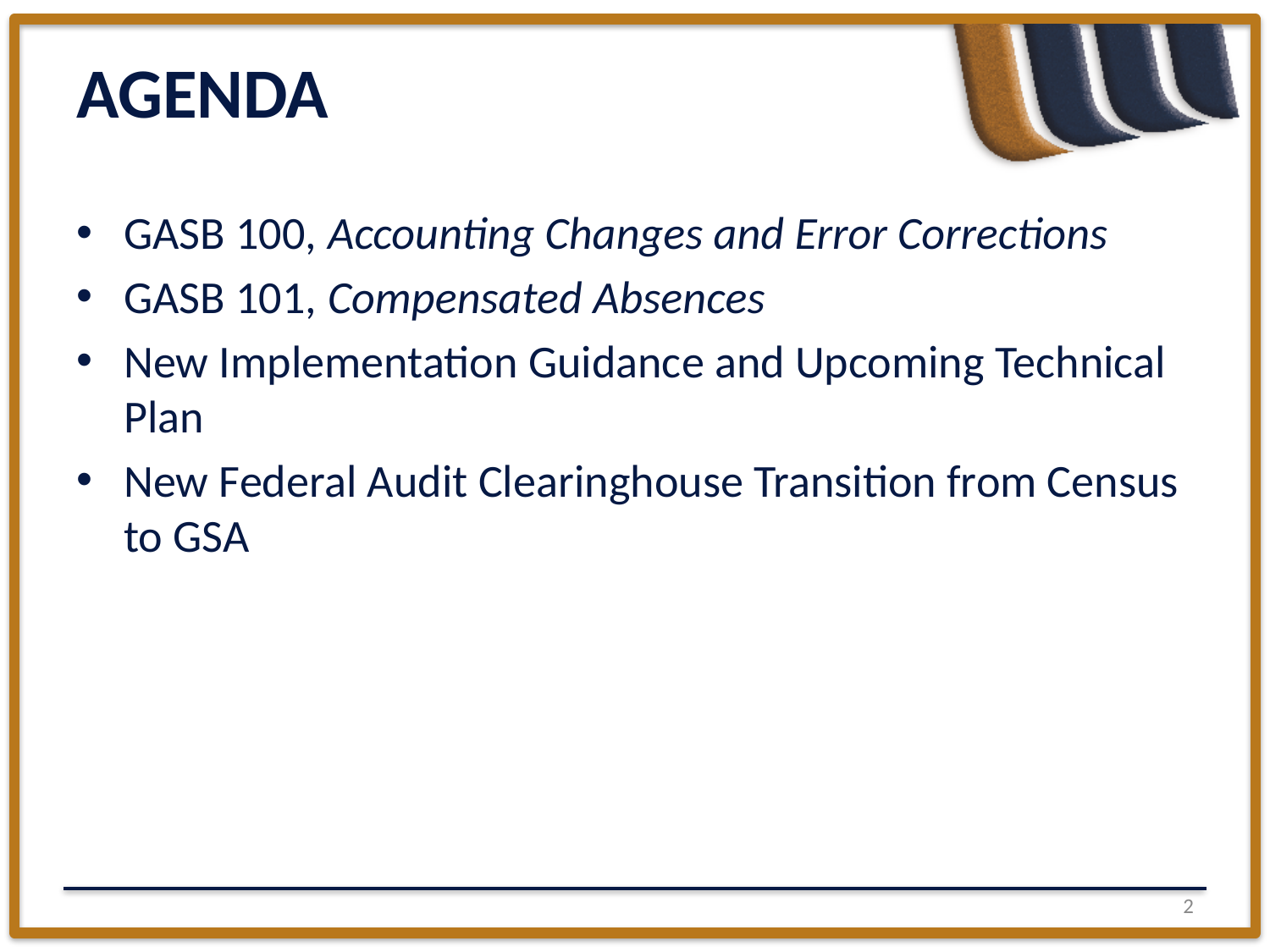

# AGENDA
GASB 100, Accounting Changes and Error Corrections
GASB 101, Compensated Absences
New Implementation Guidance and Upcoming Technical Plan
New Federal Audit Clearinghouse Transition from Census to GSA
2